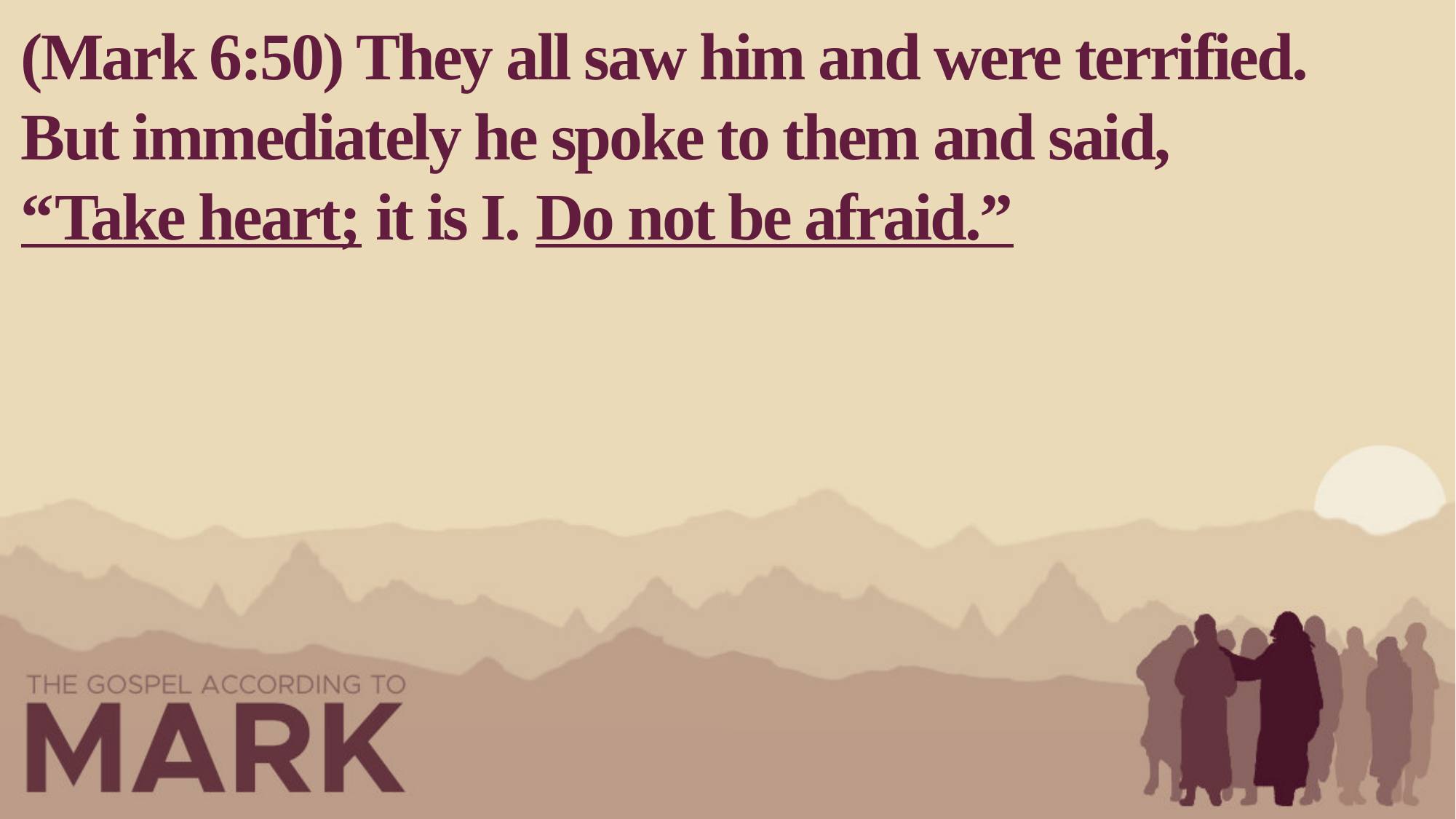

(Mark 6:50) They all saw him and were terrified.
But immediately he spoke to them and said,
“Take heart; it is I. Do not be afraid.”